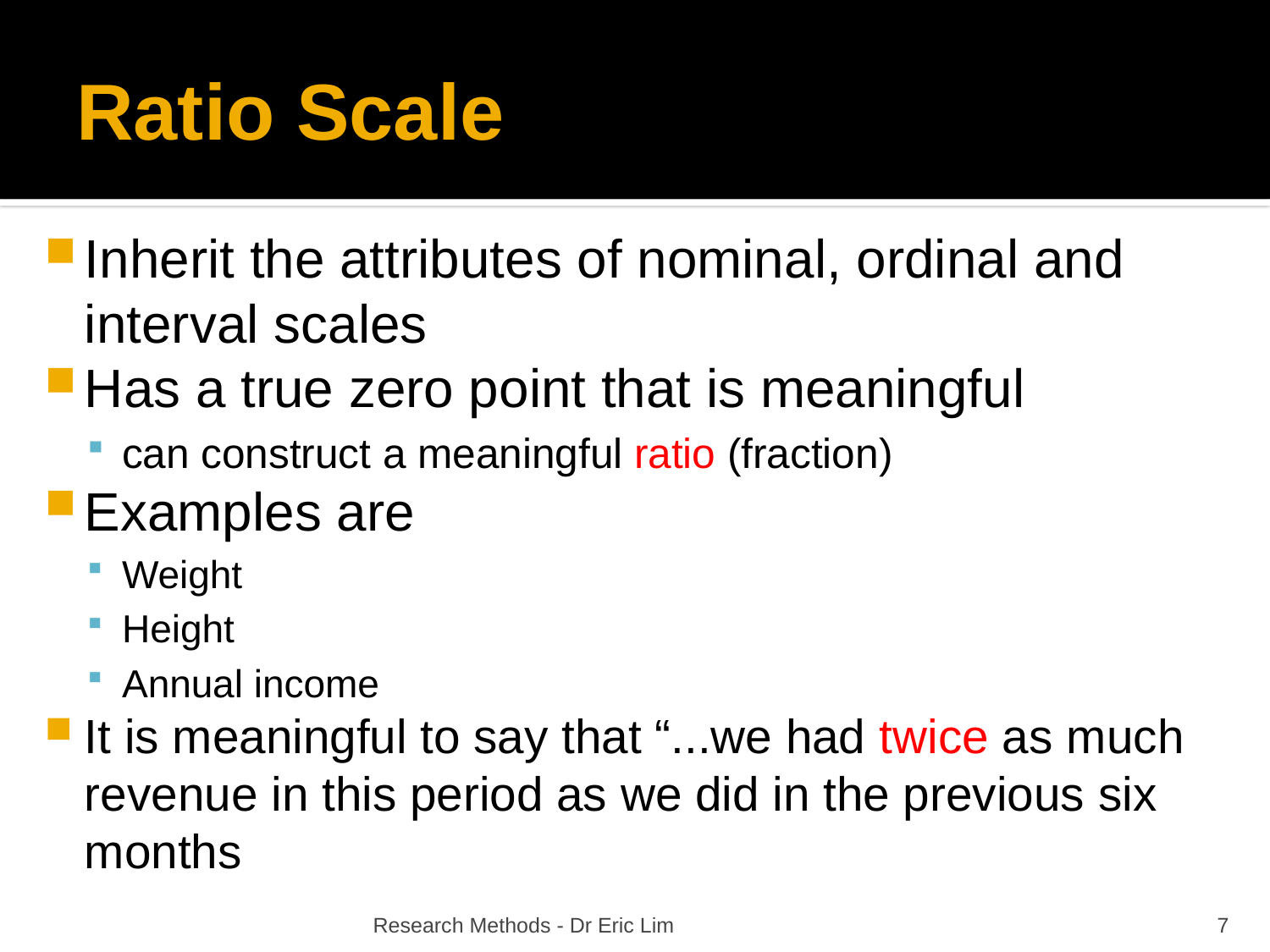

# Ratio Scale
Inherit the attributes of nominal, ordinal and interval scales
Has a true zero point that is meaningful
can construct a meaningful ratio (fraction)
Examples are
Weight
Height
Annual income
It is meaningful to say that “...we had twice as much revenue in this period as we did in the previous six months

Research Methods - Dr Eric Lim
7